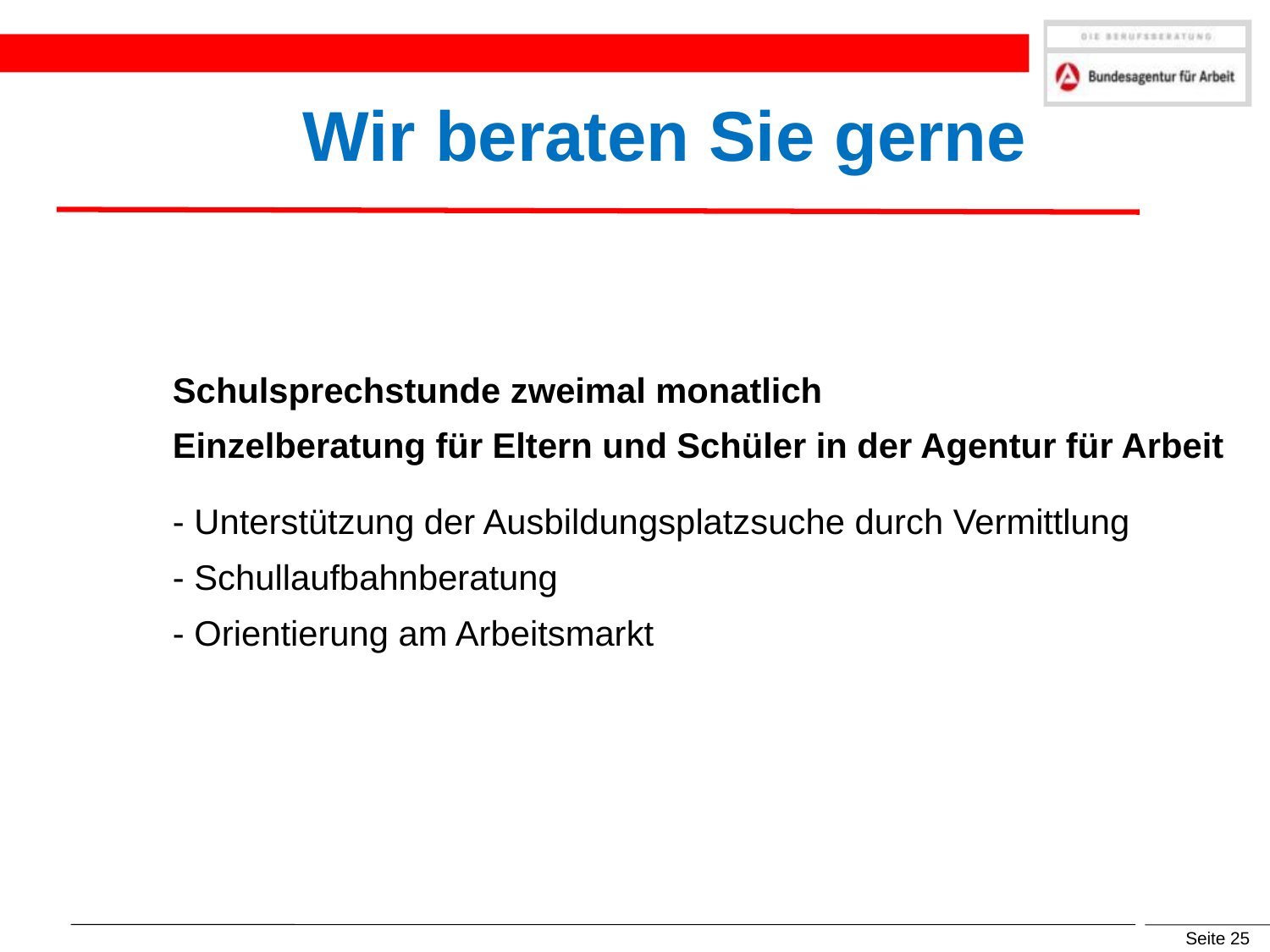

# Wir beraten Sie gerne

	Schulsprechstunde zweimal monatlich
	Einzelberatung für Eltern und Schüler in der Agentur für Arbeit
	- Unterstützung der Ausbildungsplatzsuche durch Vermittlung
	- Schullaufbahnberatung
	- Orientierung am Arbeitsmarkt